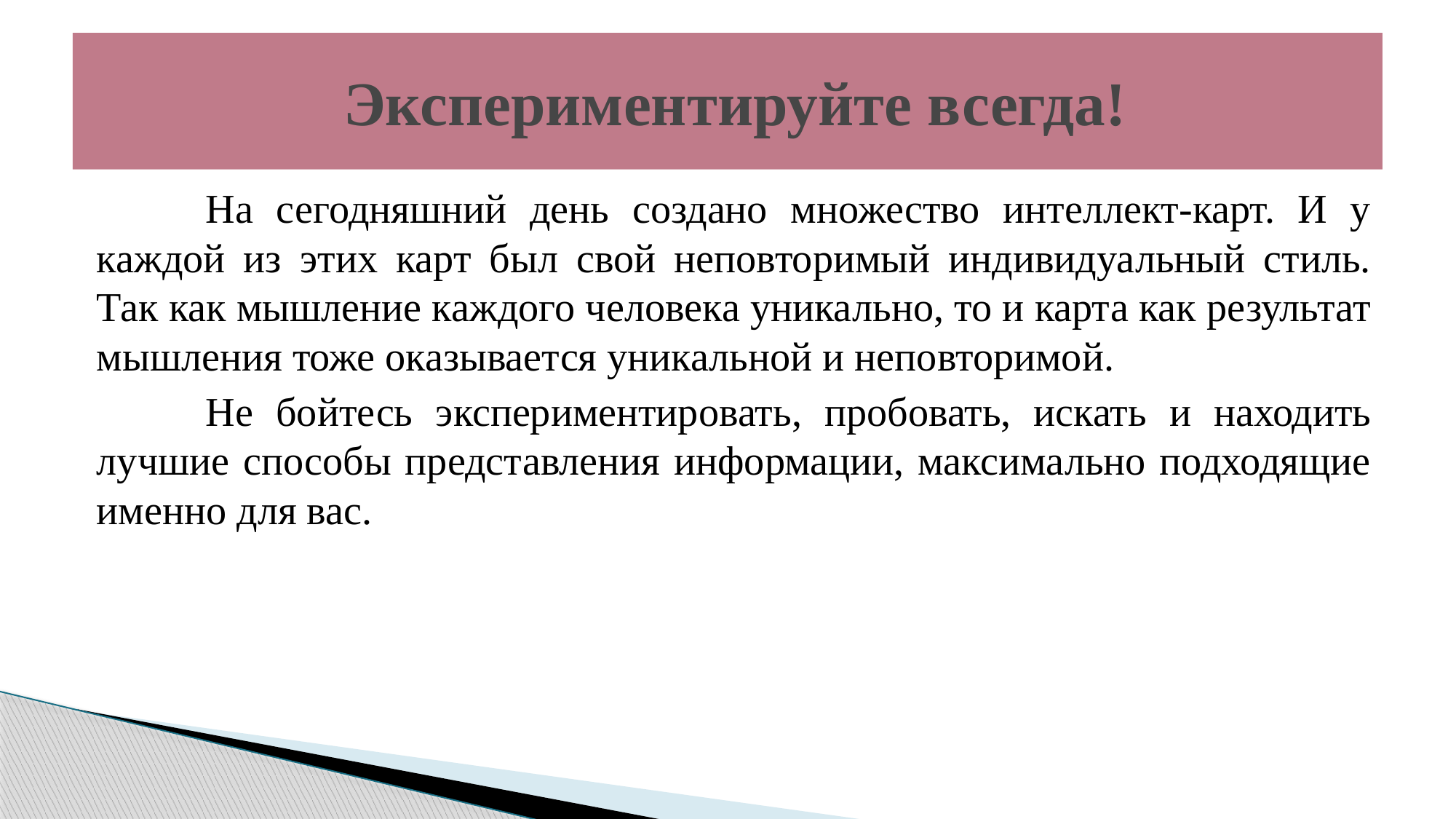

# Экспериментируйте всегда!
	На сегодняшний день создано множество интеллект-карт. И у каждой из этих карт был свой неповторимый индивидуальный стиль. Так как мышление каждого человека уникально, то и карта как результат мышления тоже оказывается уникальной и неповторимой.
	Не бойтесь экспериментировать, пробовать, искать и находить лучшие способы представления информации, максимально подходящие именно для вас.